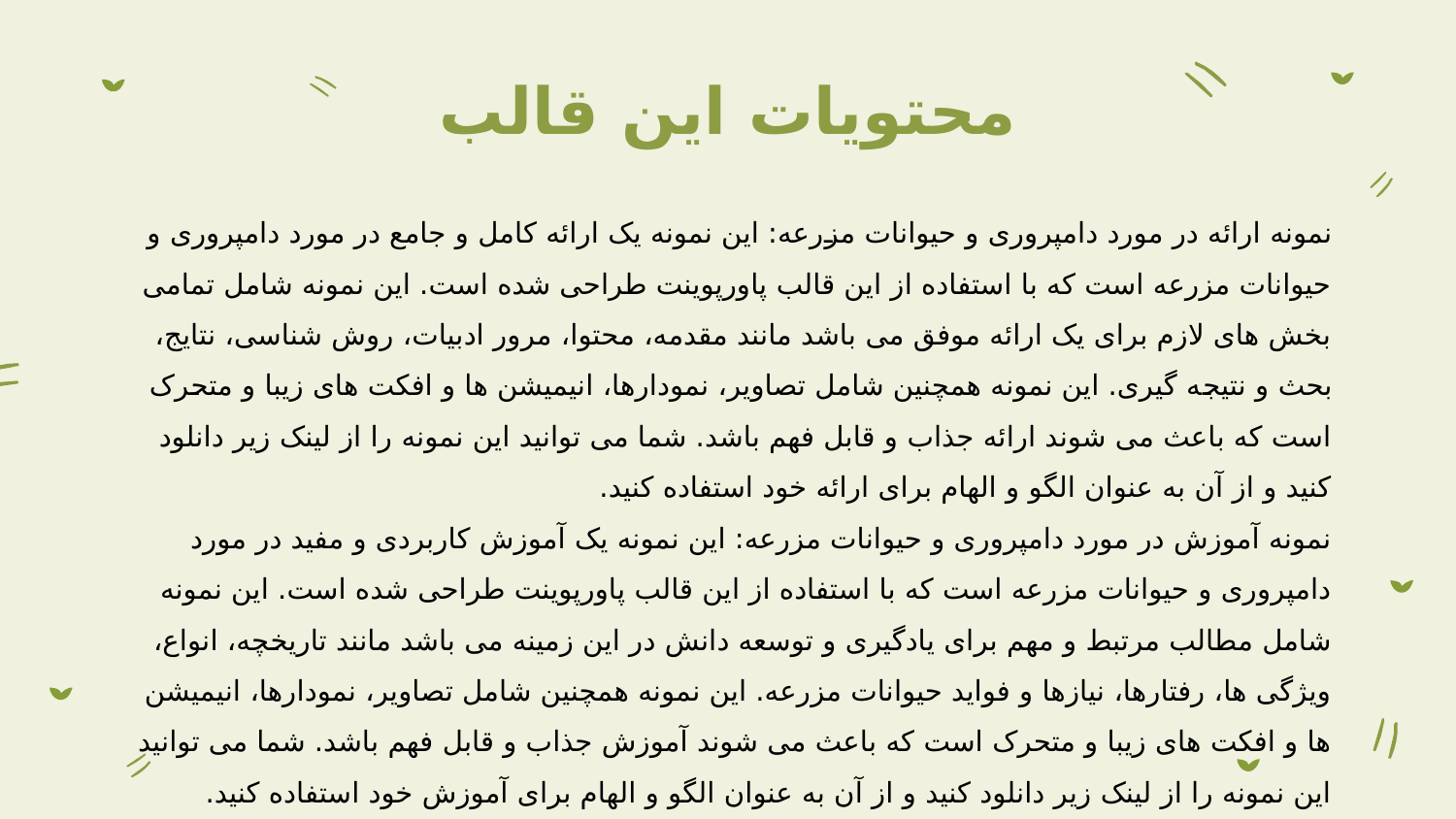

# محتویات این قالب
نمونه ارائه در مورد دامپروری و حیوانات مزرعه: این نمونه یک ارائه کامل و جامع در مورد دامپروری و حیوانات مزرعه است که با استفاده از این قالب پاورپوینت طراحی شده است. این نمونه شامل تمامی بخش های لازم برای یک ارائه موفق می باشد مانند مقدمه، محتوا، مرور ادبیات، روش شناسی، نتایج، بحث و نتیجه گیری. این نمونه همچنین شامل تصاویر، نمودارها، انیمیشن ها و افکت های زیبا و متحرک است که باعث می شوند ارائه جذاب و قابل فهم باشد. شما می توانید این نمونه را از لینک زیر دانلود کنید و از آن به عنوان الگو و الهام برای ارائه خود استفاده کنید.
نمونه آموزش در مورد دامپروری و حیوانات مزرعه: این نمونه یک آموزش کاربردی و مفید در مورد دامپروری و حیوانات مزرعه است که با استفاده از این قالب پاورپوینت طراحی شده است. این نمونه شامل مطالب مرتبط و مهم برای یادگیری و توسعه دانش در این زمینه می باشد مانند تاریخچه، انواع، ویژگی ها، رفتارها، نیازها و فواید حیوانات مزرعه. این نمونه همچنین شامل تصاویر، نمودارها، انیمیشن ها و افکت های زیبا و متحرک است که باعث می شوند آموزش جذاب و قابل فهم باشد. شما می توانید این نمونه را از لینک زیر دانلود کنید و از آن به عنوان الگو و الهام برای آموزش خود استفاده کنید.